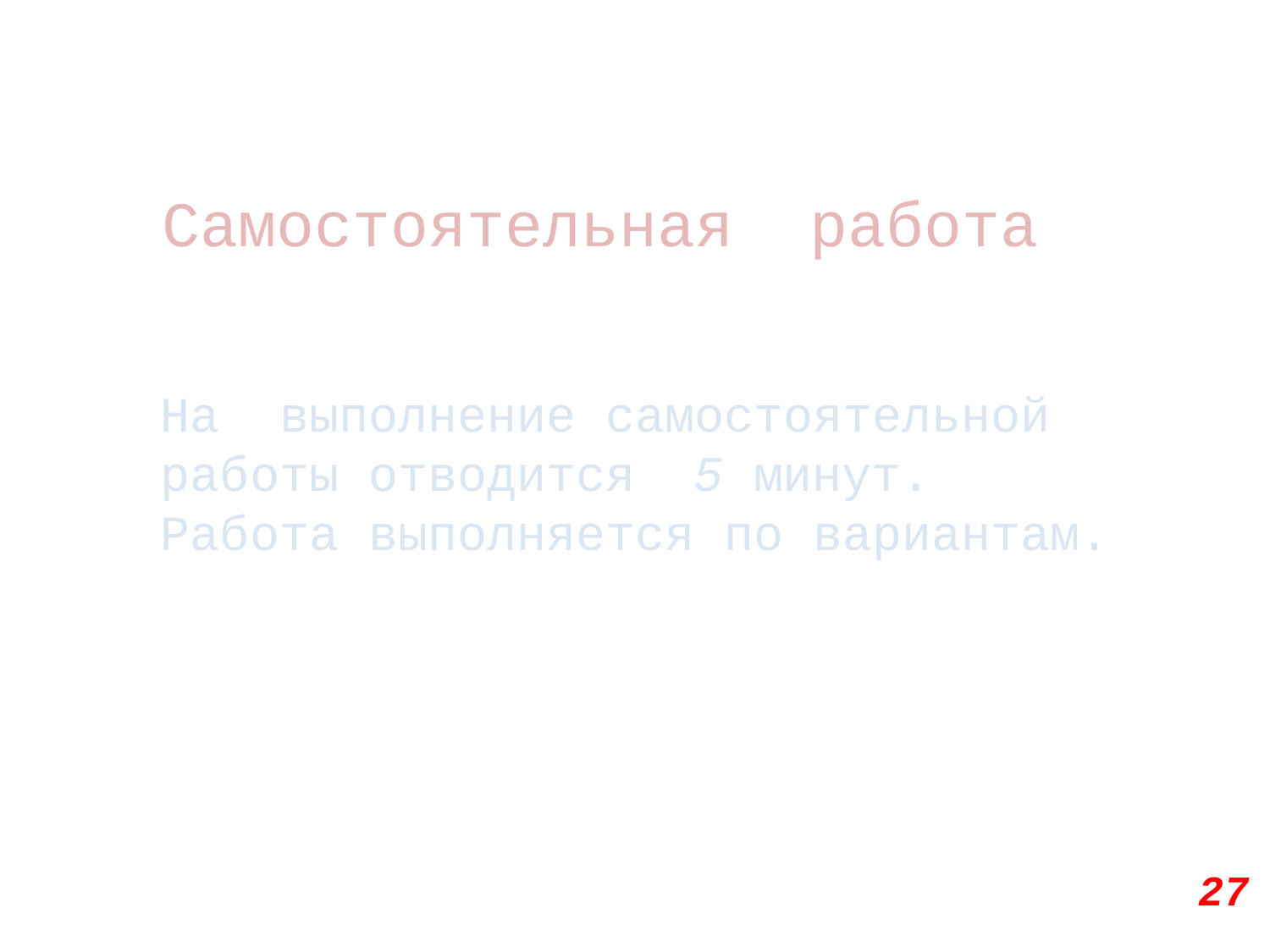

Самостоятельная  работа
На  выполнение самостоятельной
работы отводится  5 минут.
Работа выполняется по вариантам.
27